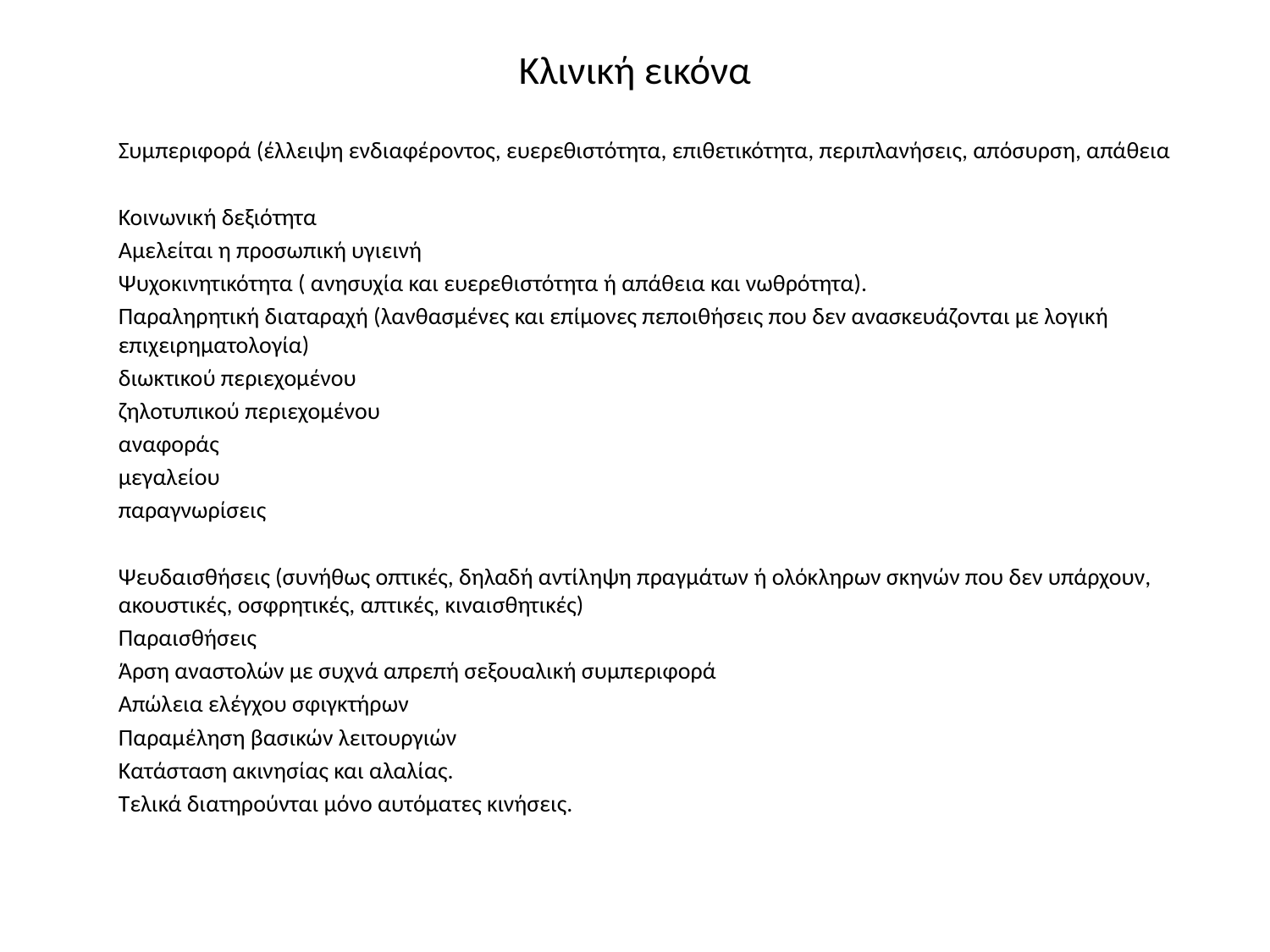

# Κλινική εικόνα
	Συμπεριφορά (έλλειψη ενδιαφέροντος, ευερεθιστότητα, επιθετικότητα, περιπλανήσεις, απόσυρση, απάθεια

	Κοινωνική δεξιότητα
	Αμελείται η προσωπική υγιεινή
 	Ψυχοκινητικότητα ( ανησυχία και ευερεθιστότητα ή απάθεια και νωθρότητα).
	Παραληρητική διαταραχή (λανθασμένες και επίμονες πεποιθήσεις που δεν ανασκευάζονται με λογική επιχειρηματολογία)
 		διωκτικού περιεχομένου
		ζηλοτυπικού περιεχομένου
		αναφοράς
		μεγαλείου
		παραγνωρίσεις

 	Ψευδαισθήσεις (συνήθως οπτικές, δηλαδή αντίληψη πραγμάτων ή ολόκληρων σκηνών που δεν υπάρχουν, ακουστικές, οσφρητικές, απτικές, κιναισθητικές)
	Παραισθήσεις
	Άρση αναστολών με συχνά απρεπή σεξουαλική συμπεριφορά
 	Απώλεια ελέγχου σφιγκτήρων
	Παραμέληση βασικών λειτουργιών
 	Κατάσταση ακινησίας και αλαλίας.
	Τελικά διατηρούνται μόνο αυτόματες κινήσεις.